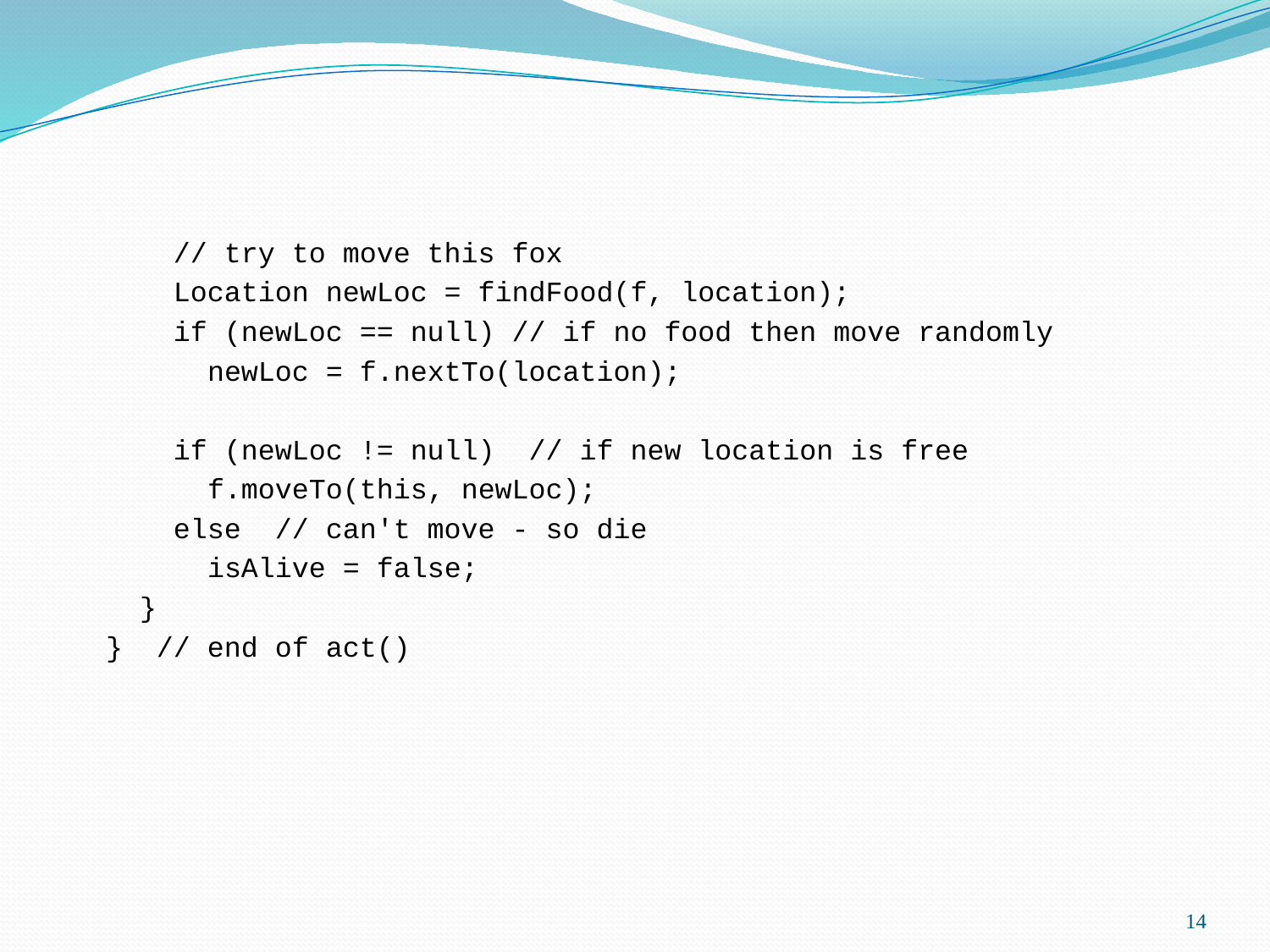

// try to move this fox
      Location newLoc = findFood(f, location);
      if (newLoc == null) // if no food then move randomly
        newLoc = f.nextTo(location);

      if (newLoc != null)  // if new location is free
        f.moveTo(this, newLoc);
      else  // can't move - so die
        isAlive = false;
    }
  }  // end of act()
14